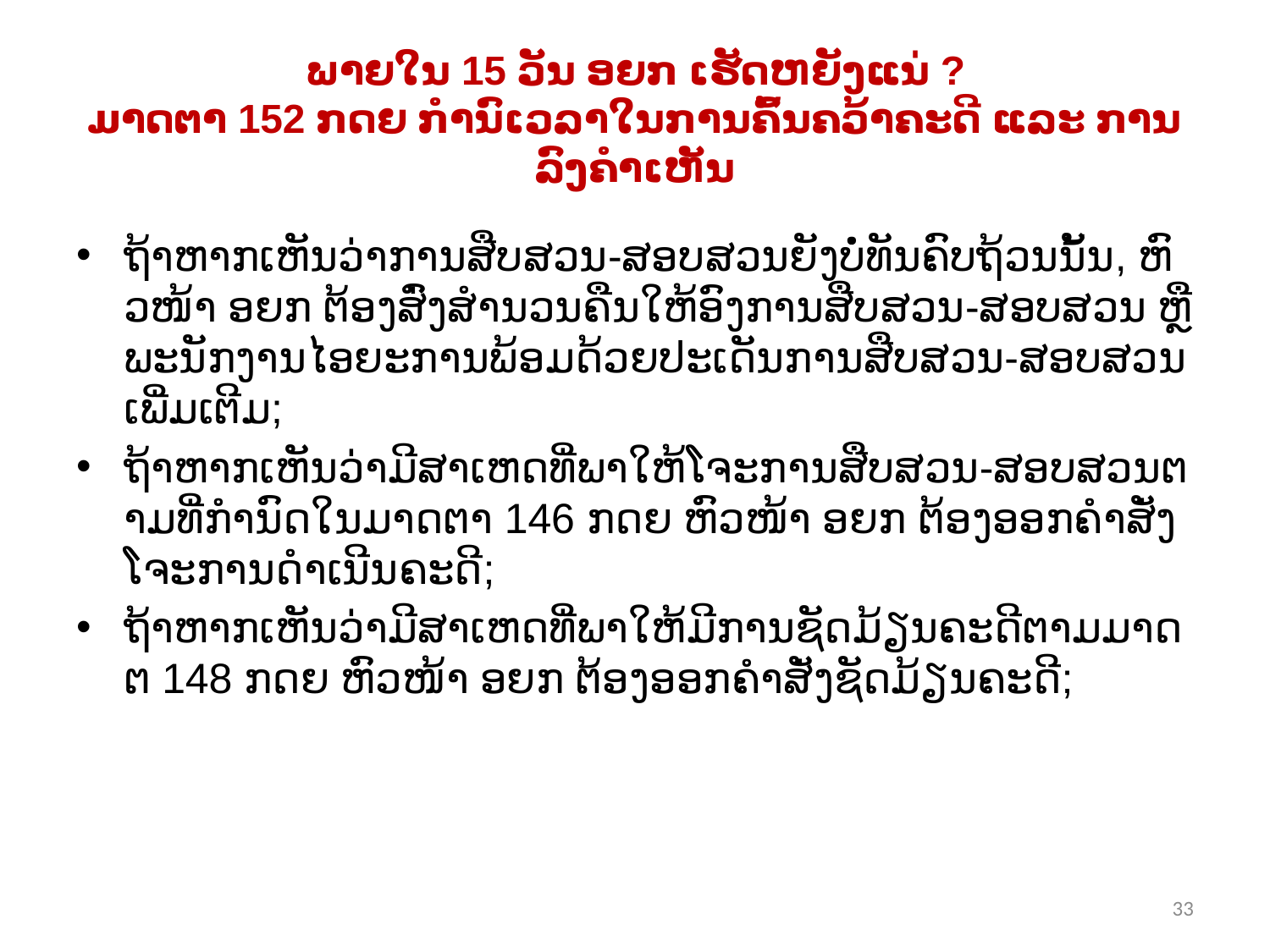

# ພາຍໃນ 15 ວັນ ອຍກ ເຮັດຫຍັງແນ່ ? ມາດຕາ 152 ກດຍ ກໍານົເວລາໃນການຄົ້ນຄວ້າຄະດີ ແລະ ການລົງຄໍາເຫັນ
ຖ້າຫາກເຫັນວ່າການສືບສວນ-ສອບສວນຍັງບໍ່ທັນຄົບຖ້ວນນັ້ນ, ຫົວໜ້າ ອຍກ ຕ້ອງສົ່ງສໍານວນຄືນໃຫ້ອົງການສືບສວນ-ສອບສວນ ຫຼື ພະນັກງານໄອຍະການພ້ອມດ້ວຍປະເດັນການສືບສວນ-ສອບສວນເພີ່ມເຕີມ;
ຖ້າຫາກເຫັນວ່າມີສາເຫດທີ່ພາໃຫ້ໂຈະການສືບສວນ-ສອບສວນຕາມທີ່ກໍານົດໃນມາດຕາ 146 ກດຍ ຫົວໜ້າ ອຍກ ຕ້ອງອອກຄໍາສັ່ງໂຈະການດໍາເນີນຄະດີ;
ຖ້າຫາກເຫັນວ່າມີສາເຫດທີ່ພາໃຫ້ມີການຊັດມ້ຽນຄະດີຕາມມາດຕ 148 ກດຍ ຫົວໜ້າ ອຍກ ຕ້ອງອອກຄໍາສັ່ງຊັດມ້ຽນຄະດີ;

33